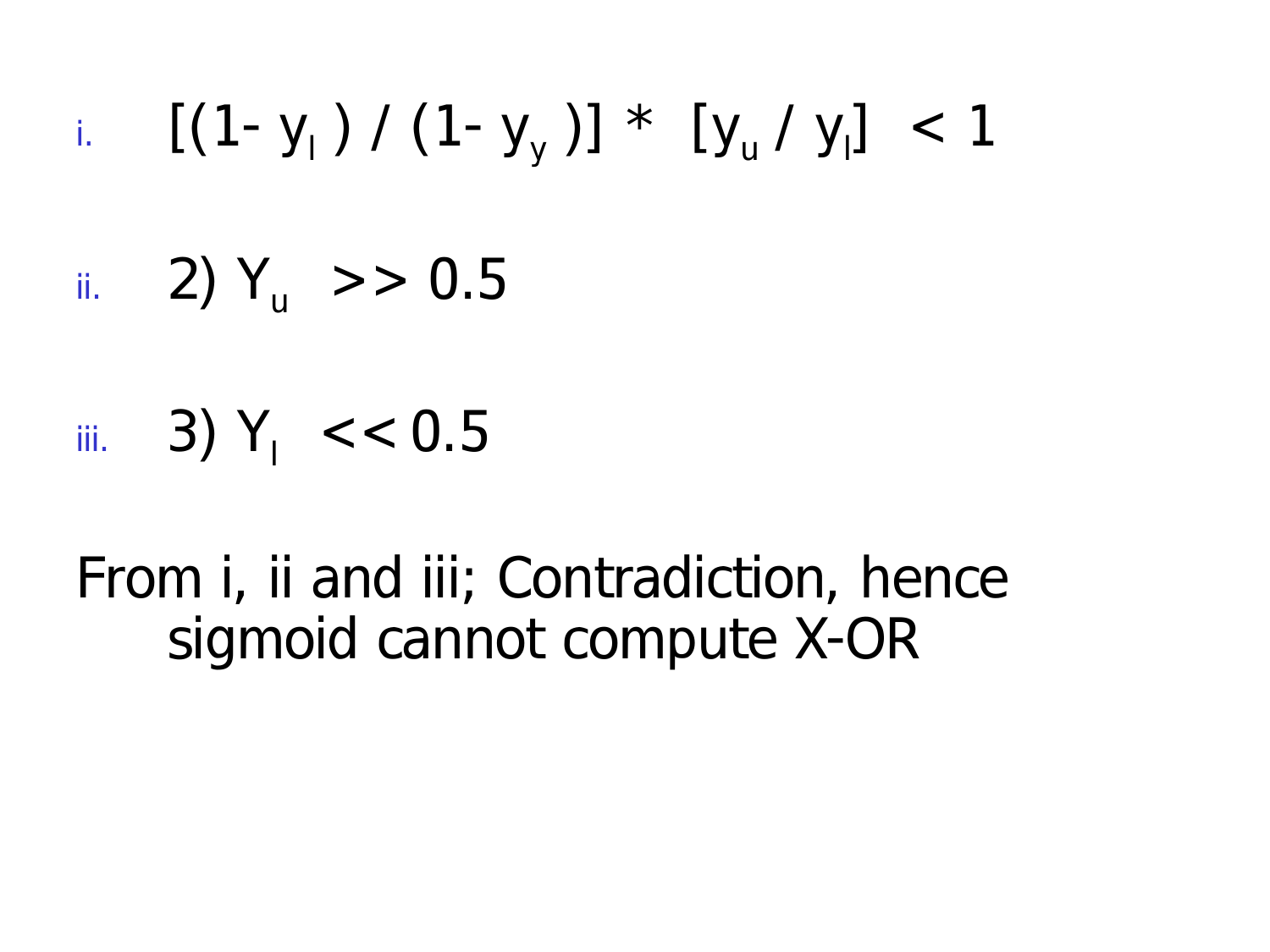

[(1- yl ) / (1- yy )] *  [yu / yl]  < 1

2) Yu    >> 0.5

3) Yl    << 0.5

From i, ii and iii; Contradiction, hence sigmoid cannot compute X-OR